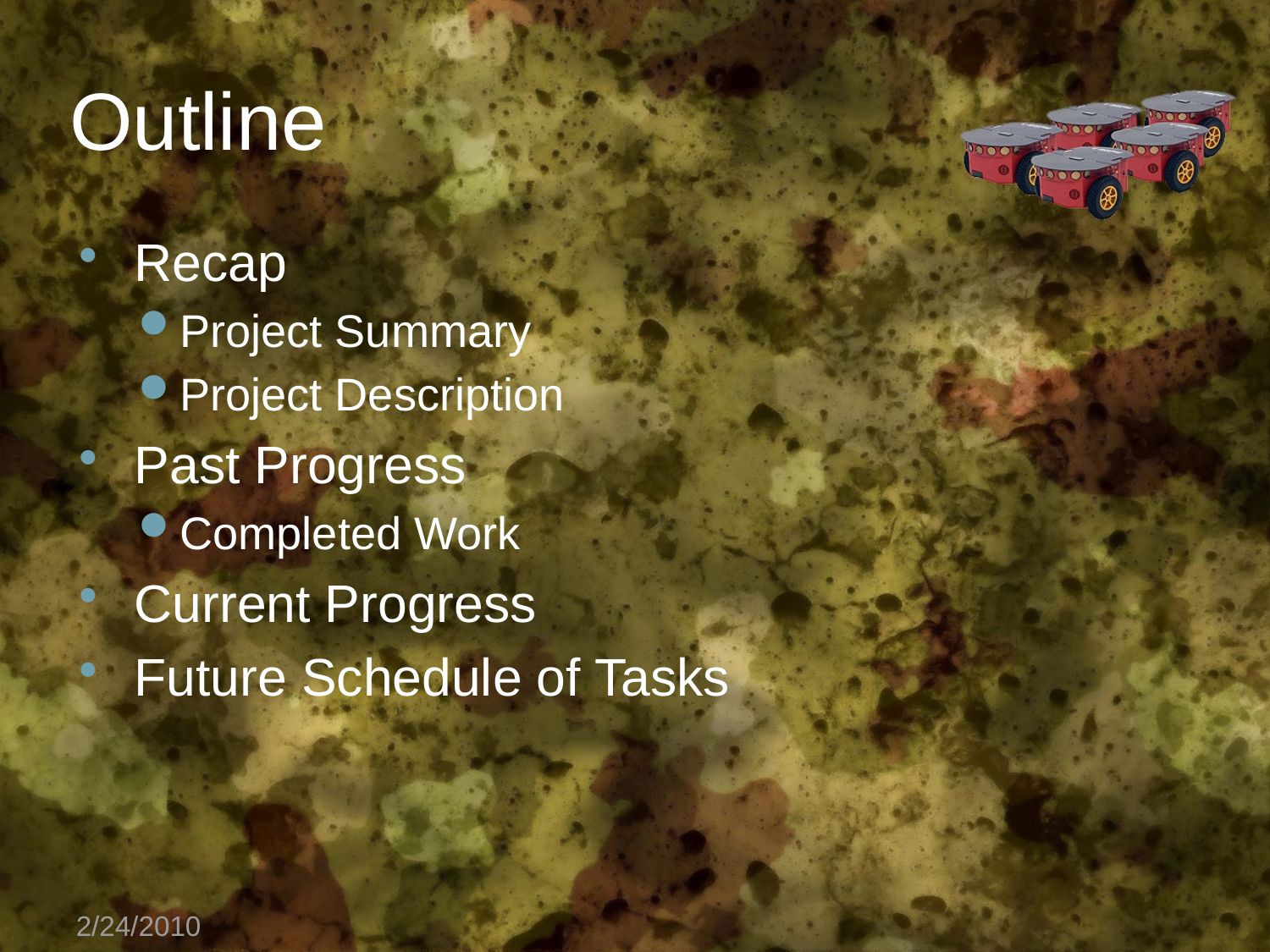

# Outline
Recap
Project Summary
Project Description
Past Progress
Completed Work
Current Progress
Future Schedule of Tasks

2/24/2010
MRNMCE
2